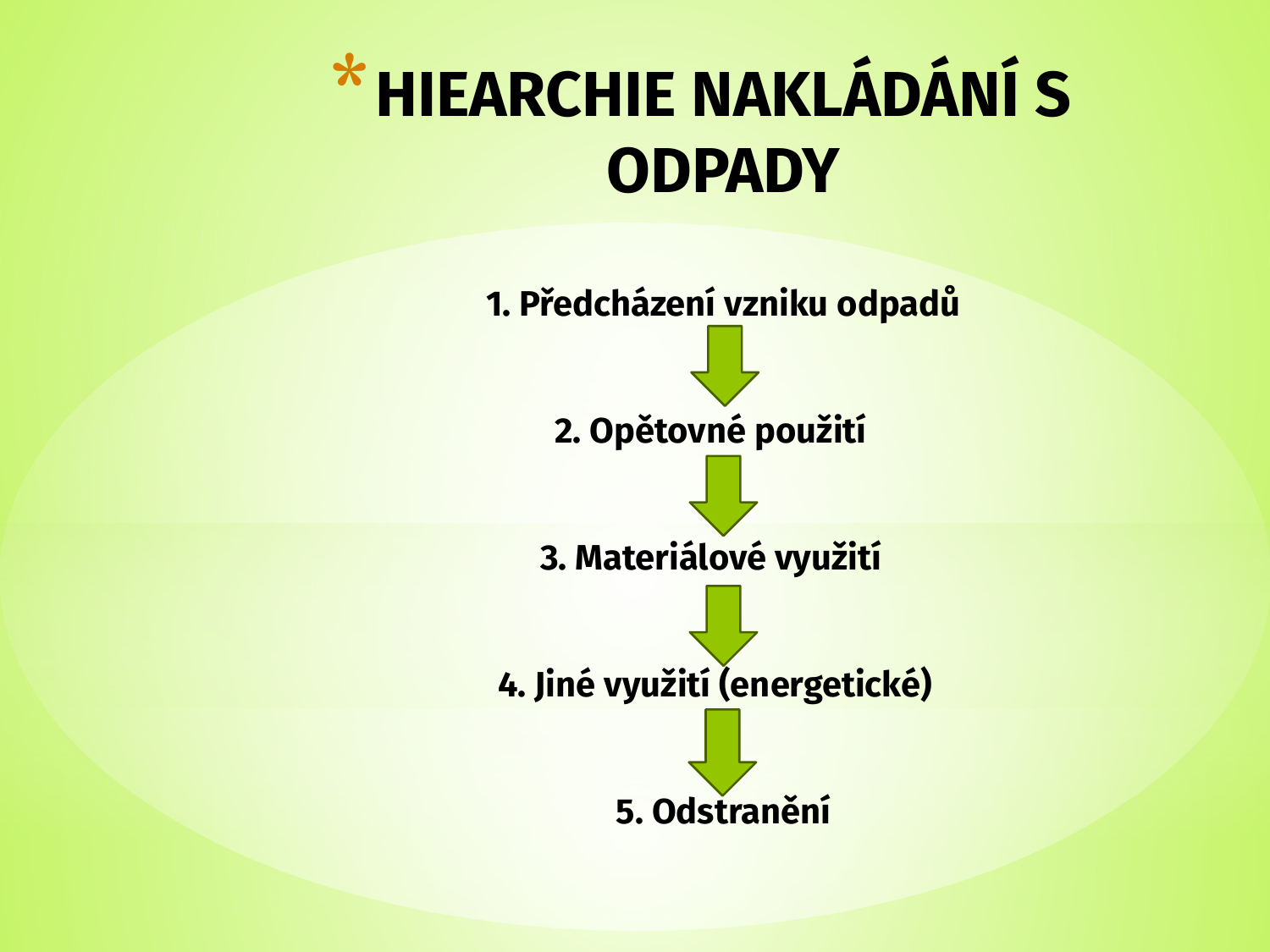

# HIEARCHIE NAKLÁDÁNÍ S ODPADY 1. Předcházení vzniku odpadů 2. Opětovné použití 3. Materiálové využití 4. Jiné využití (energetické) 5. Odstranění